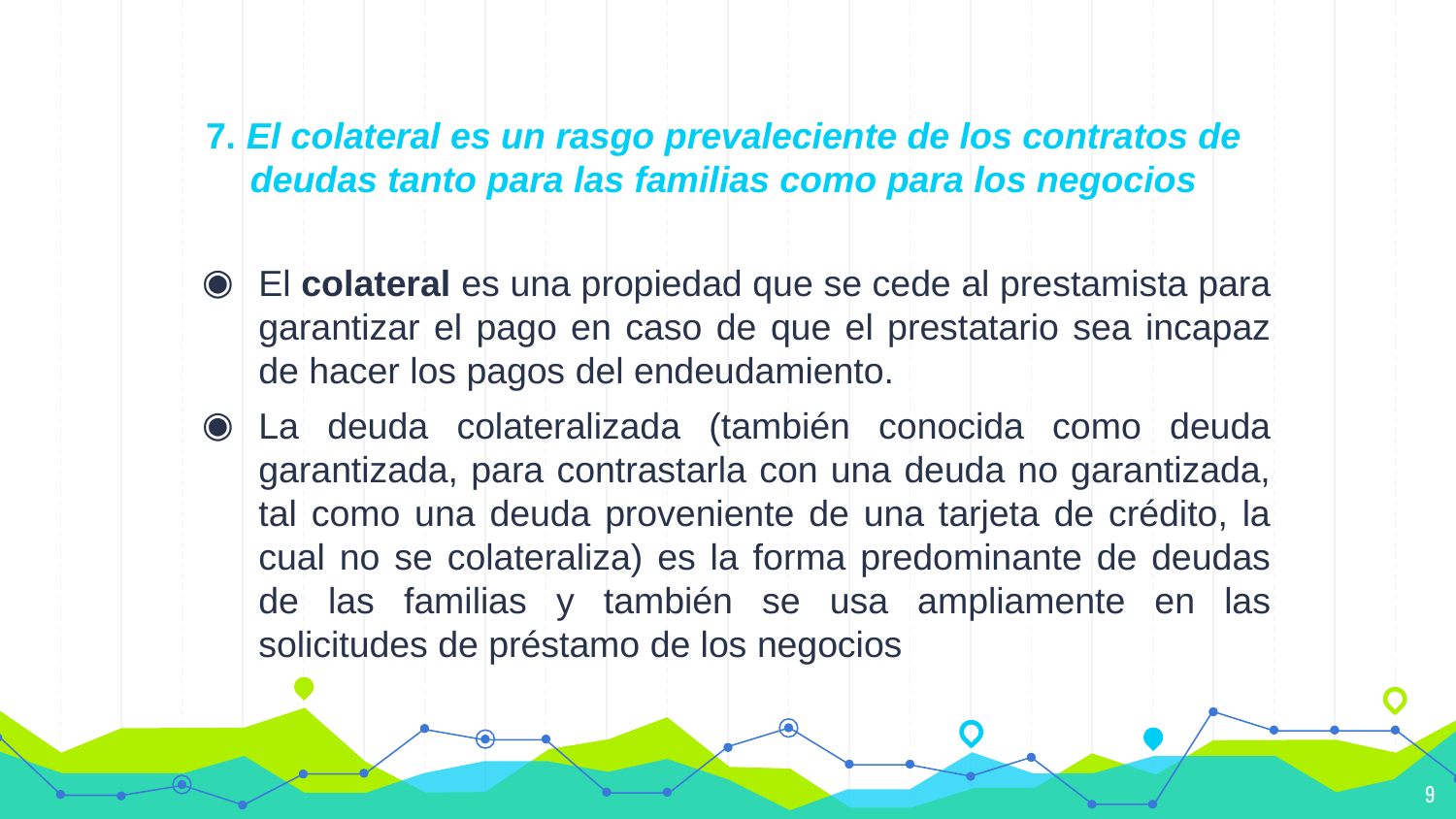

# 7. El colateral es un rasgo prevaleciente de los contratos de deudas tanto para las familias como para los negocios
El colateral es una propiedad que se cede al prestamista para garantizar el pago en caso de que el prestatario sea incapaz de hacer los pagos del endeudamiento.
La deuda colateralizada (también conocida como deuda garantizada, para contrastarla con una deuda no garantizada, tal como una deuda proveniente de una tarjeta de crédito, la cual no se colateraliza) es la forma predominante de deudas de las familias y también se usa ampliamente en las solicitudes de préstamo de los negocios
9